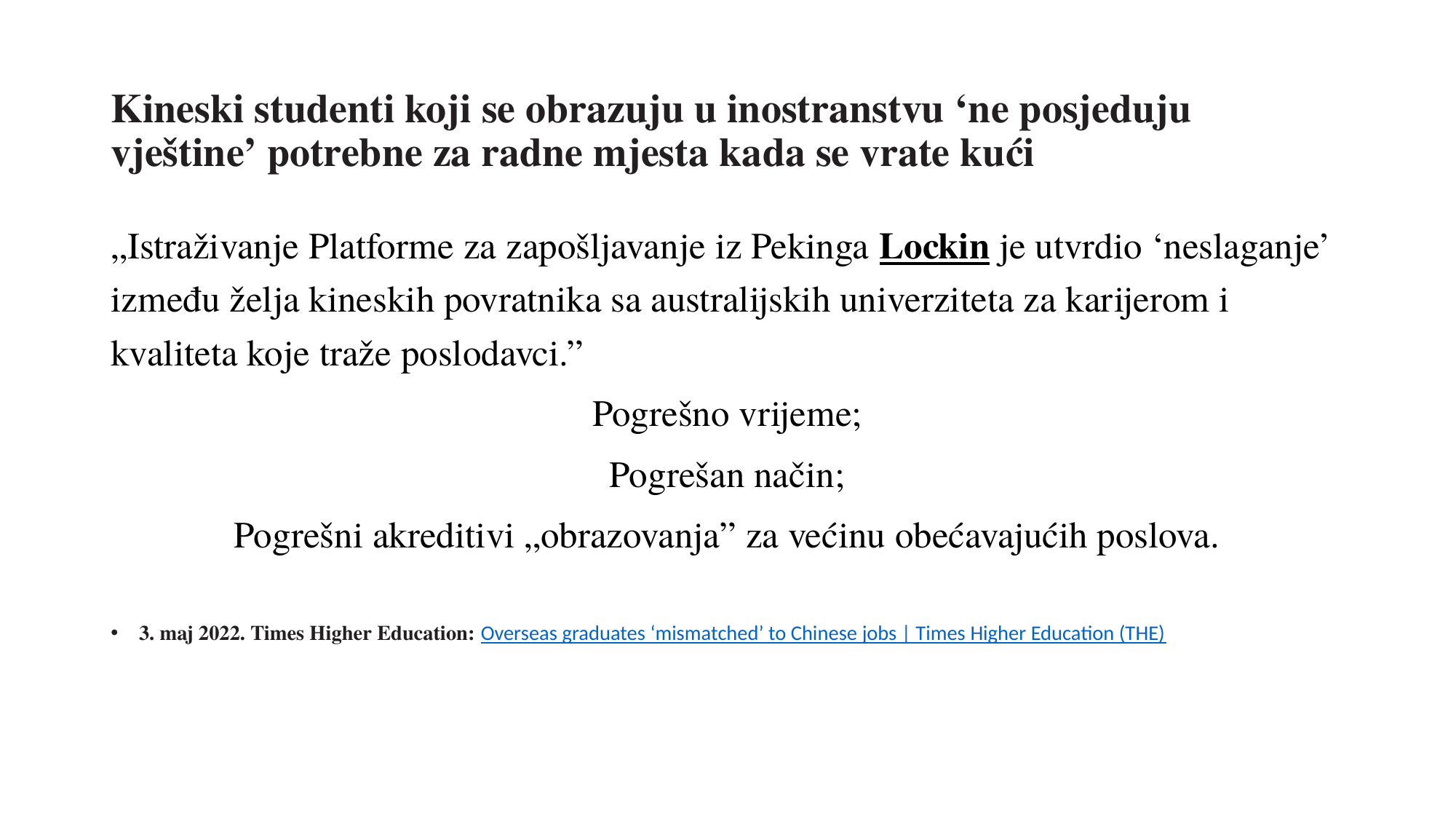

Kineski studenti koji se obrazuju u inostranstvu ‘ne posjeduju vještine’ potrebne za radne mjesta kada se vrate kući

„Istraživanje Platforme za zapošljavanje iz Pekinga Lockin je utvrdio ‘neslaganje’ između želja kineskih povratnika sa australijskih univerziteta za karijerom i kvaliteta koje traže poslodavci.”
Pogrešno vrijeme;
Pogrešan način;
Pogrešni akreditivi „obrazovanja” za većinu obećavajućih poslova.

3. maj 2022. Times Higher Education: Overseas graduates ‘mismatched’ to Chinese jobs | Times Higher Education (THE)